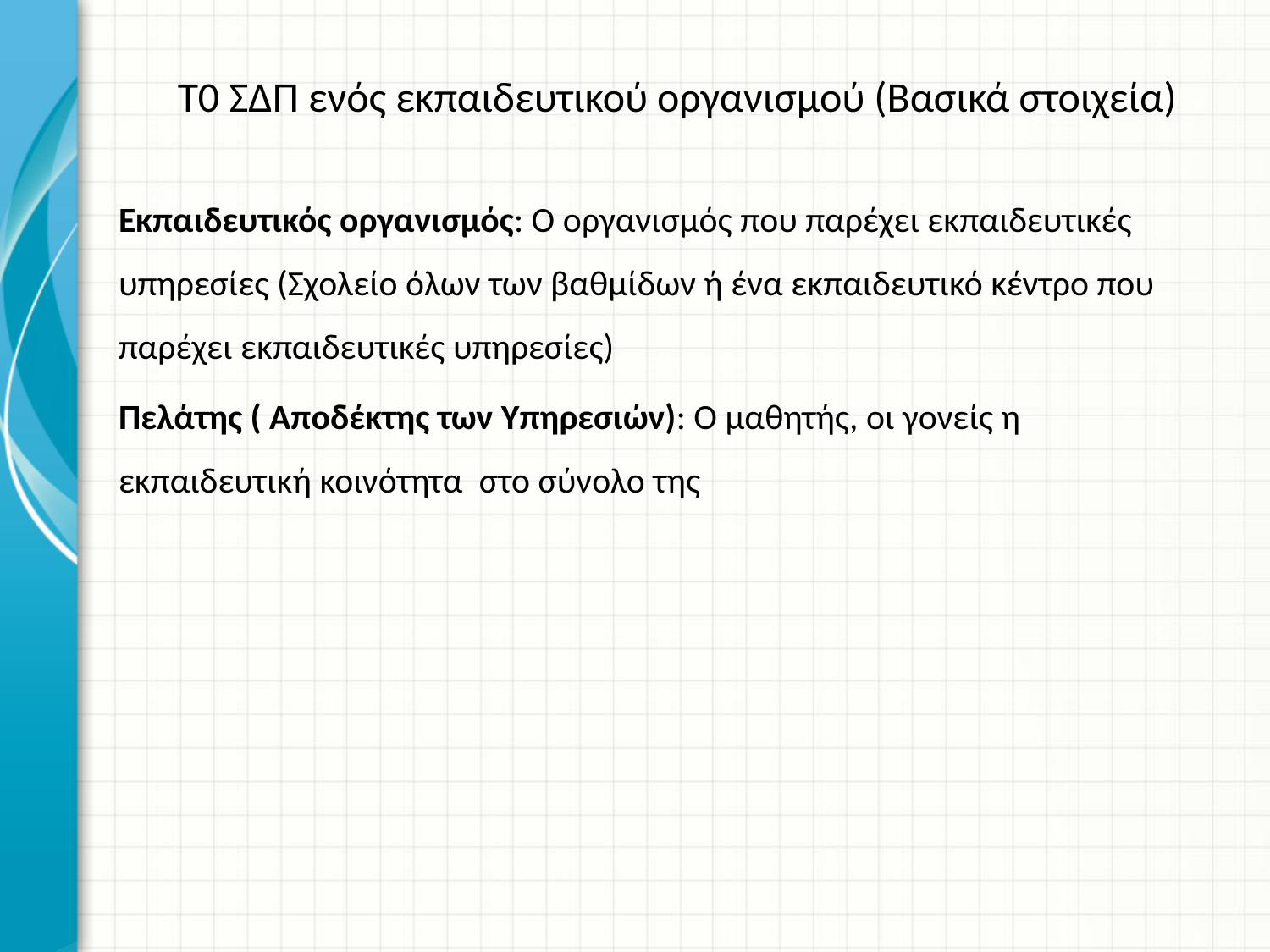

# Τ0 ΣΔΠ ενός εκπαιδευτικού οργανισμού (Βασικά στοιχεία)
Εκπαιδευτικός οργανισμός: Ο οργανισμός που παρέχει εκπαιδευτικές υπηρεσίες (Σχολείο όλων των βαθμίδων ή ένα εκπαιδευτικό κέντρο που παρέχει εκπαιδευτικές υπηρεσίες)
Πελάτης ( Αποδέκτης των Υπηρεσιών): Ο μαθητής, οι γονείς η εκπαιδευτική κοινότητα  στο σύνολο της